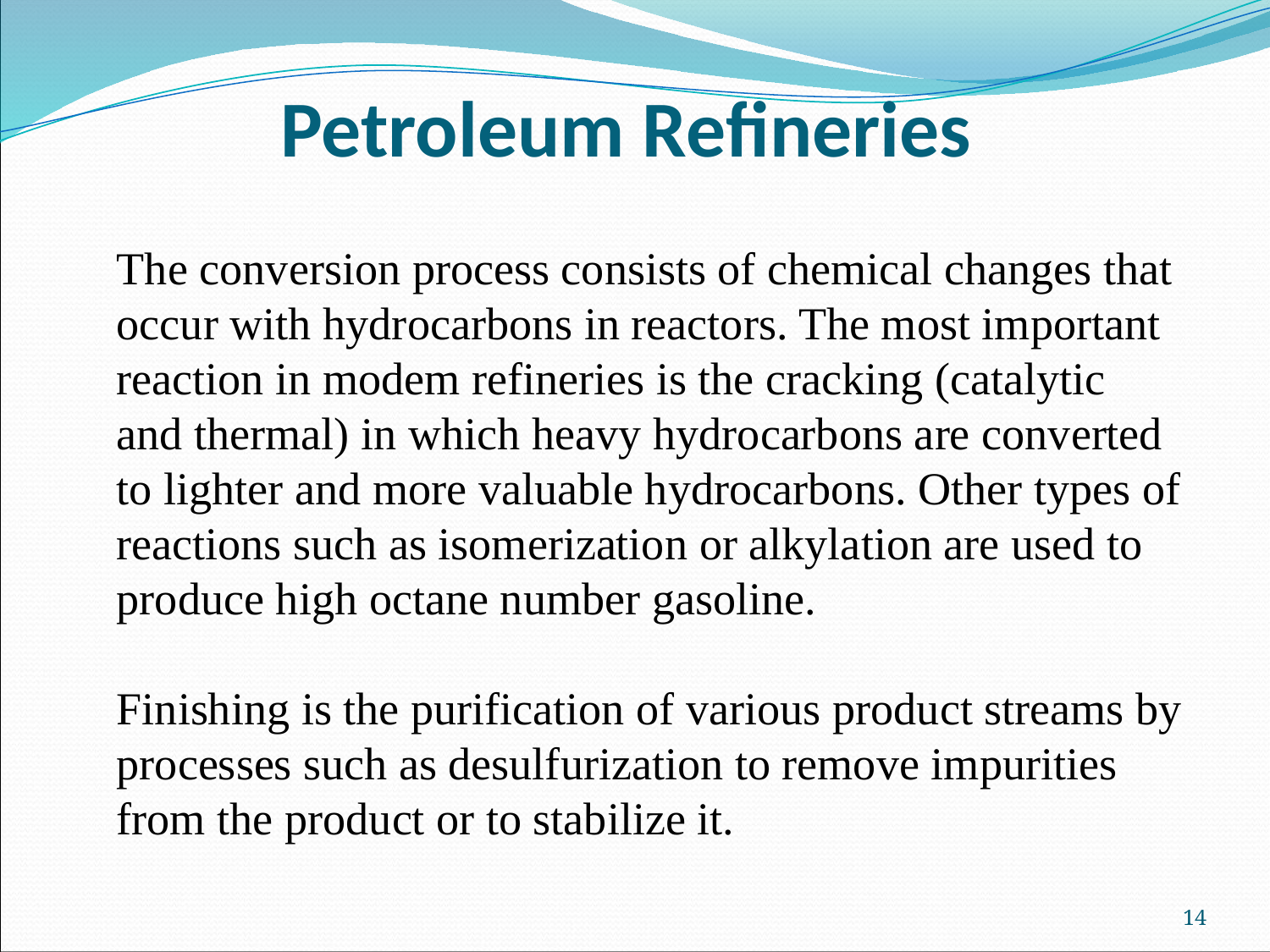

# Petroleum Refineries
The conversion process consists of chemical changes that occur with hydrocarbons in reactors. The most important reaction in modem refineries is the cracking (catalytic and thermal) in which heavy hydrocarbons are converted to lighter and more valuable hydrocarbons. Other types of reactions such as isomerization or alkylation are used to produce high octane number gasoline.

Finishing is the purification of various product streams by processes such as desulfurization to remove impurities from the product or to stabilize it.
14